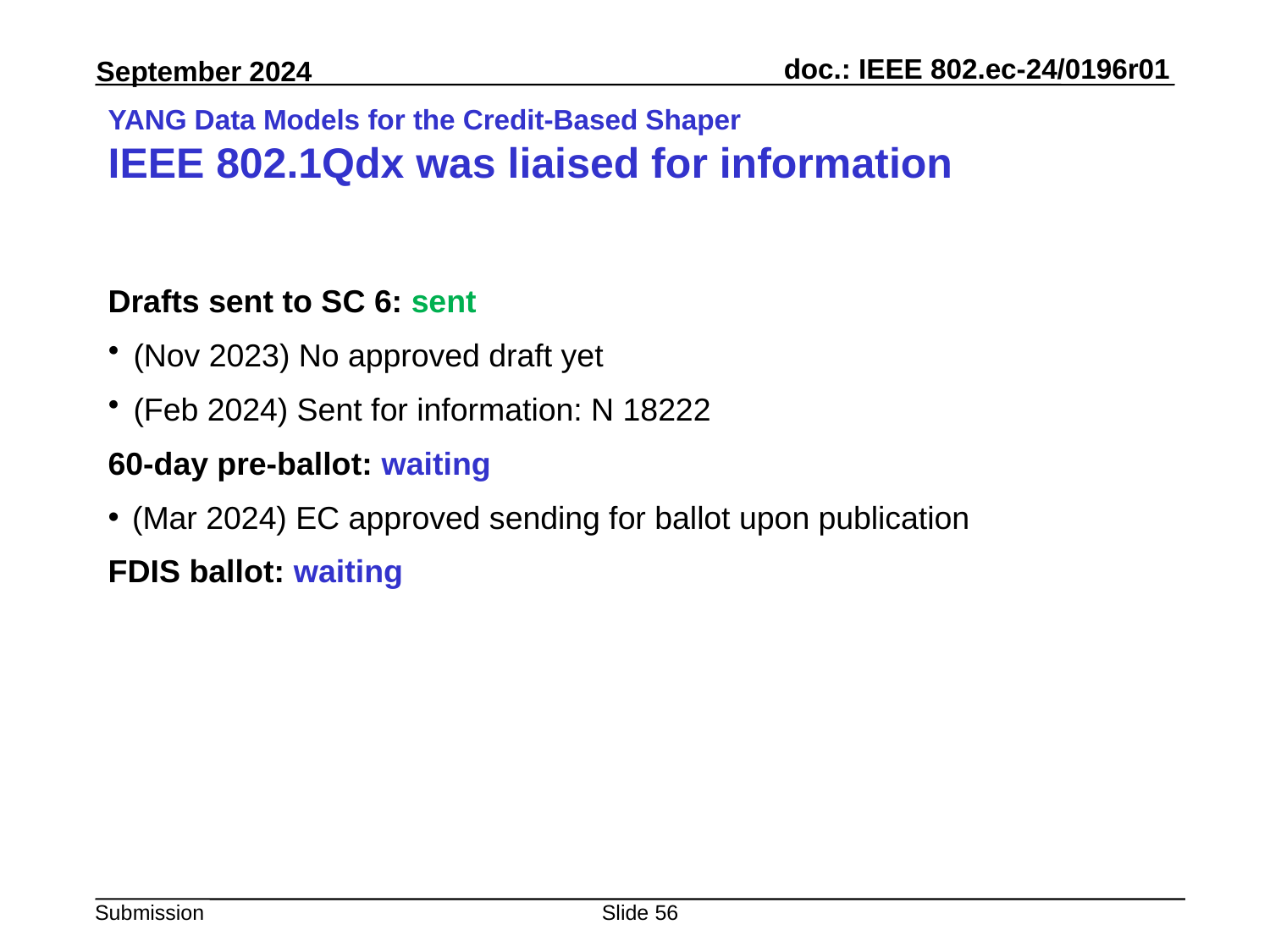

# YANG Data Models for the Credit-Based Shaper IEEE 802.1Qdx was liaised for information
Drafts sent to SC 6: sent
(Nov 2023) No approved draft yet
(Feb 2024) Sent for information: N 18222
60-day pre-ballot: waiting
(Mar 2024) EC approved sending for ballot upon publication
FDIS ballot: waiting
Slide 56
Peter Yee, AKAYLA